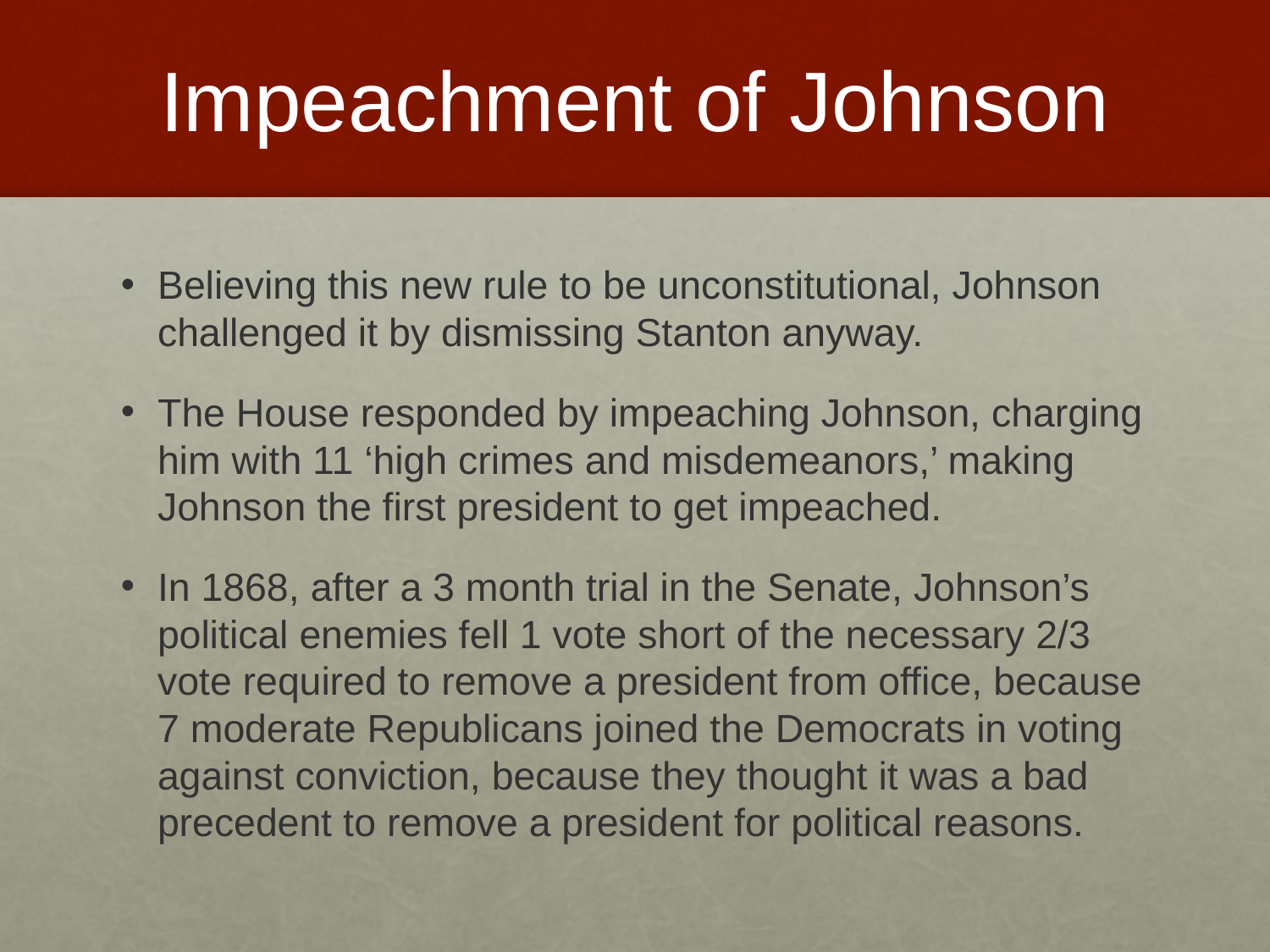

# Impeachment of Johnson
Believing this new rule to be unconstitutional, Johnson challenged it by dismissing Stanton anyway.
The House responded by impeaching Johnson, charging him with 11 ‘high crimes and misdemeanors,’ making Johnson the first president to get impeached.
In 1868, after a 3 month trial in the Senate, Johnson’s political enemies fell 1 vote short of the necessary 2/3 vote required to remove a president from office, because 7 moderate Republicans joined the Democrats in voting against conviction, because they thought it was a bad precedent to remove a president for political reasons.